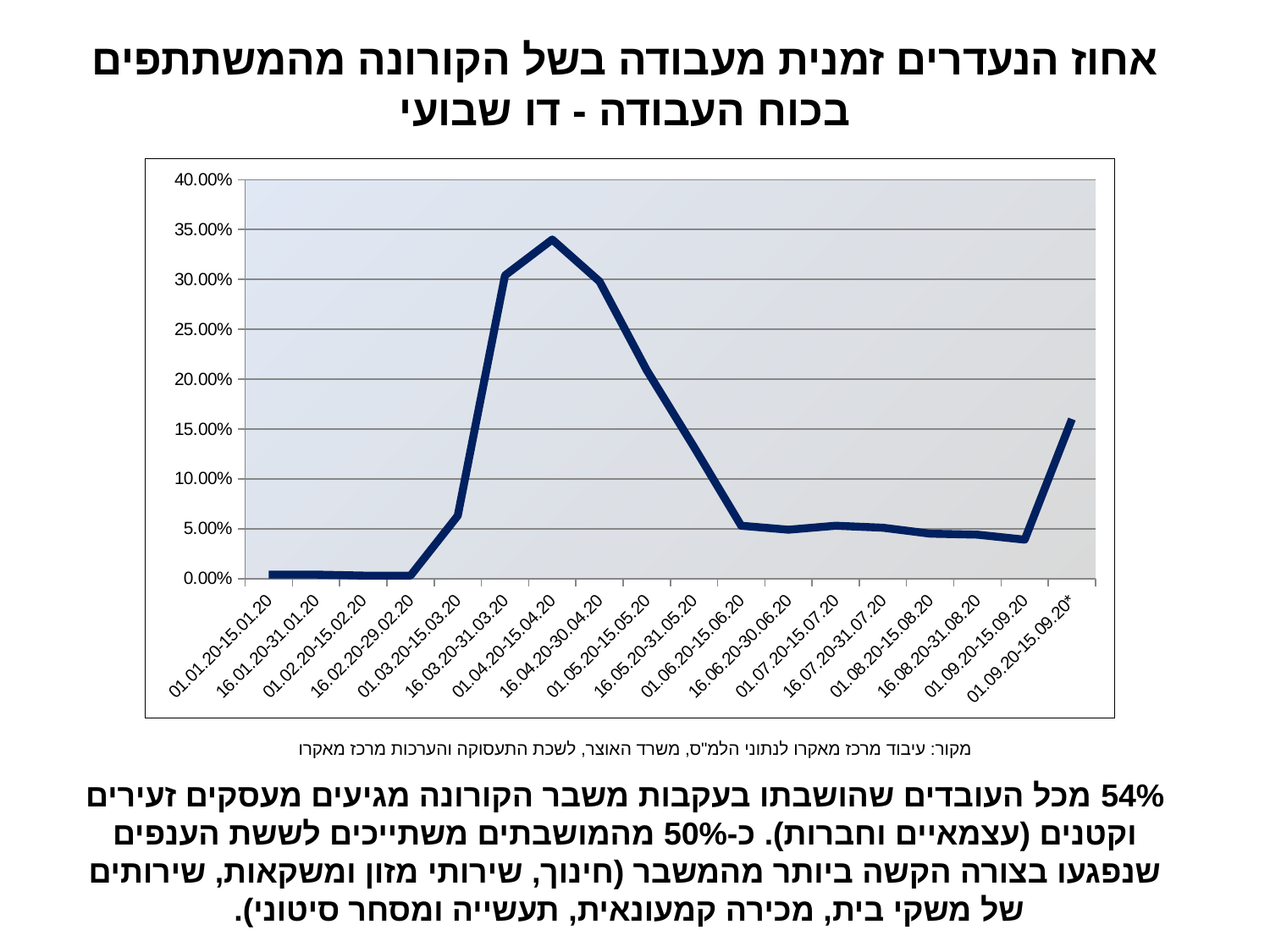

אחוז הנעדרים זמנית מעבודה בשל הקורונה מהמשתתפים בכוח העבודה - דו שבועי

### Chart

| Category |  |
|---|---|
| 01.01.20-15.01.20 | 0.004 |
| 16.01.20-31.01.20 | 0.004 |
| 01.02.20-15.02.20 | 0.003 |
| 16.02.20-29.02.20 | 0.003 |
| 01.03.20-15.03.20 | 0.063 |
| 16.03.20-31.03.20 | 0.304 |
| 01.04.20-15.04.20 | 0.34 |
| 16.04.20-30.04.20 | 0.298 |
| 01.05.20-15.05.20 | 0.209 |
| 16.05.20-31.05.20 | 0.132 |
| 01.06.20-15.06.20 | 0.053 |
| 16.06.20-30.06.20 | 0.049 |
| 01.07.20-15.07.20 | 0.053 |
| 16.07.20-31.07.20 | 0.051 |
| 01.08.20-15.08.20 | 0.045 |
| 16.08.20-31.08.20 | 0.044000000000000004 |
| 01.09.20-15.09.20 | 0.039 |
| 01.09.20-15.09.20* | 0.16 |
מקור: עיבוד מרכז מאקרו לנתוני הלמ"ס, משרד האוצר, לשכת התעסוקה והערכות מרכז מאקרו
54% מכל העובדים שהושבתו בעקבות משבר הקורונה מגיעים מעסקים זעירים וקטנים (עצמאיים וחברות). כ-50% מהמושבתים משתייכים לששת הענפים שנפגעו בצורה הקשה ביותר מהמשבר (חינוך, שירותי מזון ומשקאות, שירותים של משקי בית, מכירה קמעונאית, תעשייה ומסחר סיטוני).